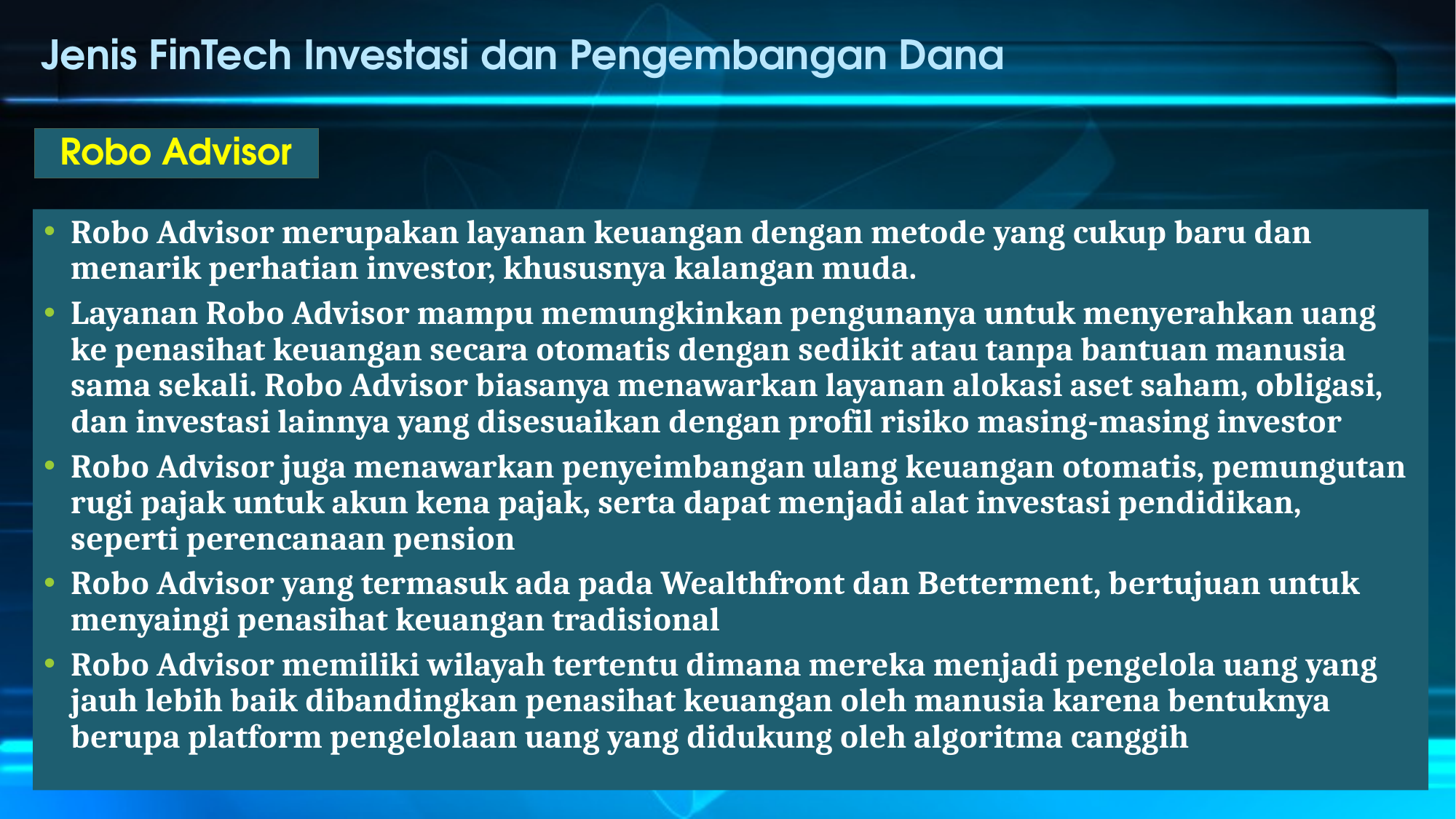

# Jenis FinTech Investasi dan Pengembangan Dana
Robo Advisor
Robo Advisor merupakan layanan keuangan dengan metode yang cukup baru dan menarik perhatian investor, khususnya kalangan muda.
Layanan Robo Advisor mampu memungkinkan pengunanya untuk menyerahkan uang ke penasihat keuangan secara otomatis dengan sedikit atau tanpa bantuan manusia sama sekali. Robo Advisor biasanya menawarkan layanan alokasi aset saham, obligasi, dan investasi lainnya yang disesuaikan dengan profil risiko masing-masing investor
Robo Advisor juga menawarkan penyeimbangan ulang keuangan otomatis, pemungutan rugi pajak untuk akun kena pajak, serta dapat menjadi alat investasi pendidikan, seperti perencanaan pension
Robo Advisor yang termasuk ada pada Wealthfront dan Betterment, bertujuan untuk menyaingi penasihat keuangan tradisional
Robo Advisor memiliki wilayah tertentu dimana mereka menjadi pengelola uang yang jauh lebih baik dibandingkan penasihat keuangan oleh manusia karena bentuknya berupa platform pengelolaan uang yang didukung oleh algoritma canggih